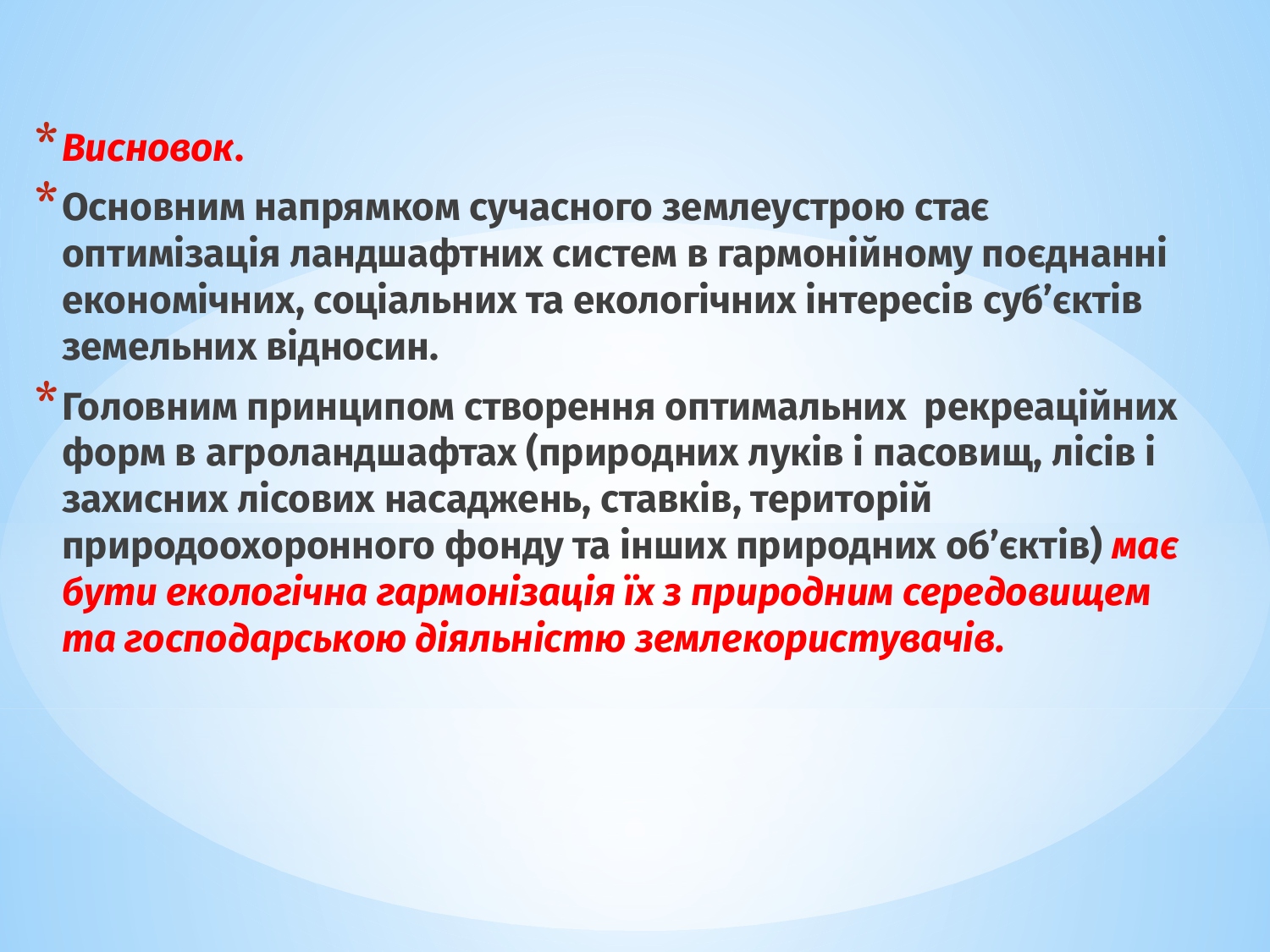

Висновок.
Основним напрямком сучасного землеустрою стає  оптимізація ландшафтних систем в гармонійному поєднанні економічних, соціальних та екологічних інтересів суб’єктів земельних відносин.
Головним принципом створення оптимальних  рекреаційних форм в агроландшафтах (природних луків і пасовищ, лісів і захисних лісових насаджень, ставків, територій природоохоронного фонду та інших природних об’єктів) має бути екологічна гармонізація їх з природним середовищем та господарською діяльністю землекористувачів.